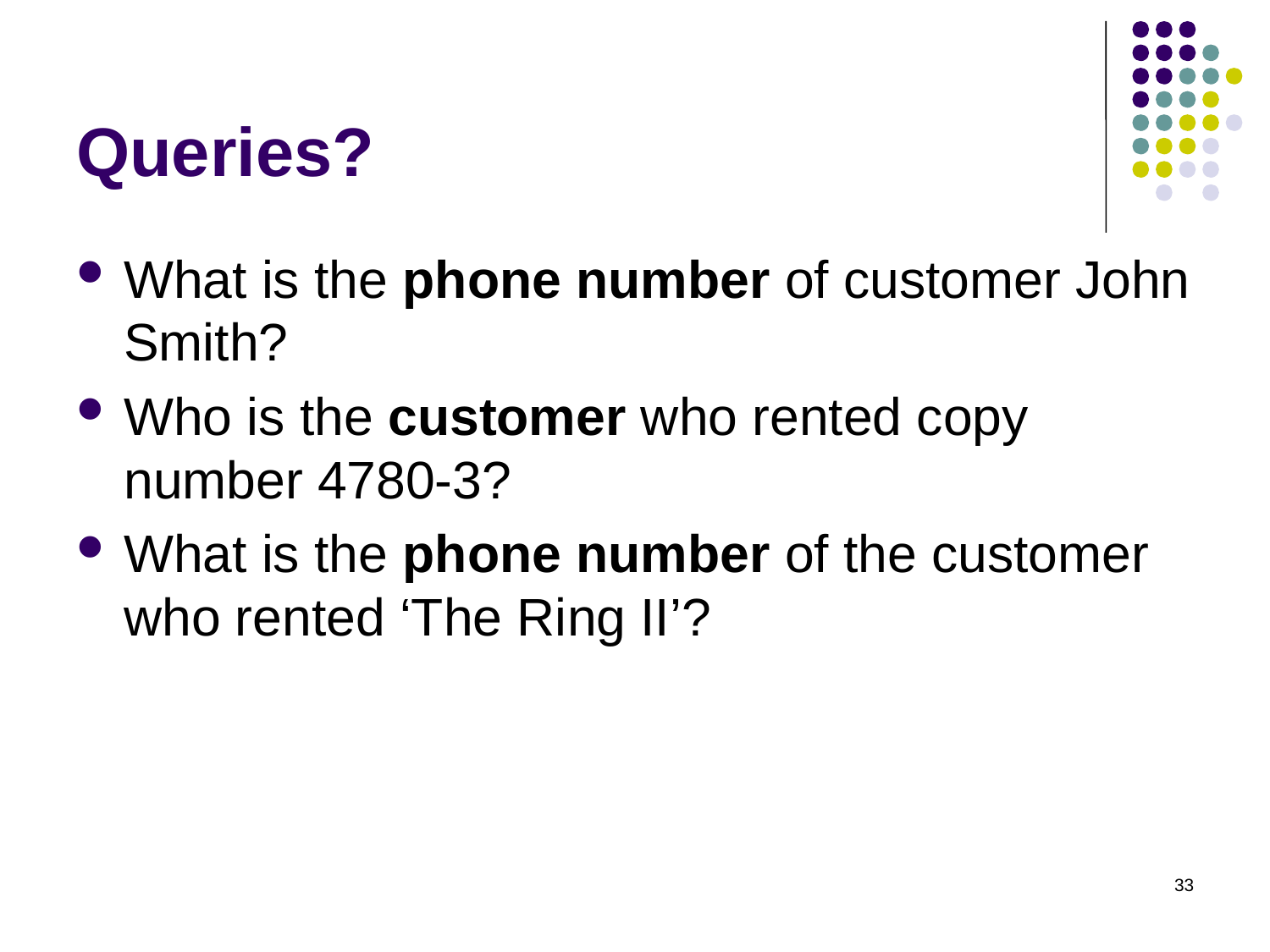

# Queries?
What is the phone number of customer John Smith?
Who is the customer who rented copy number 4780-3?
What is the phone number of the customer who rented ‘The Ring II’?
33